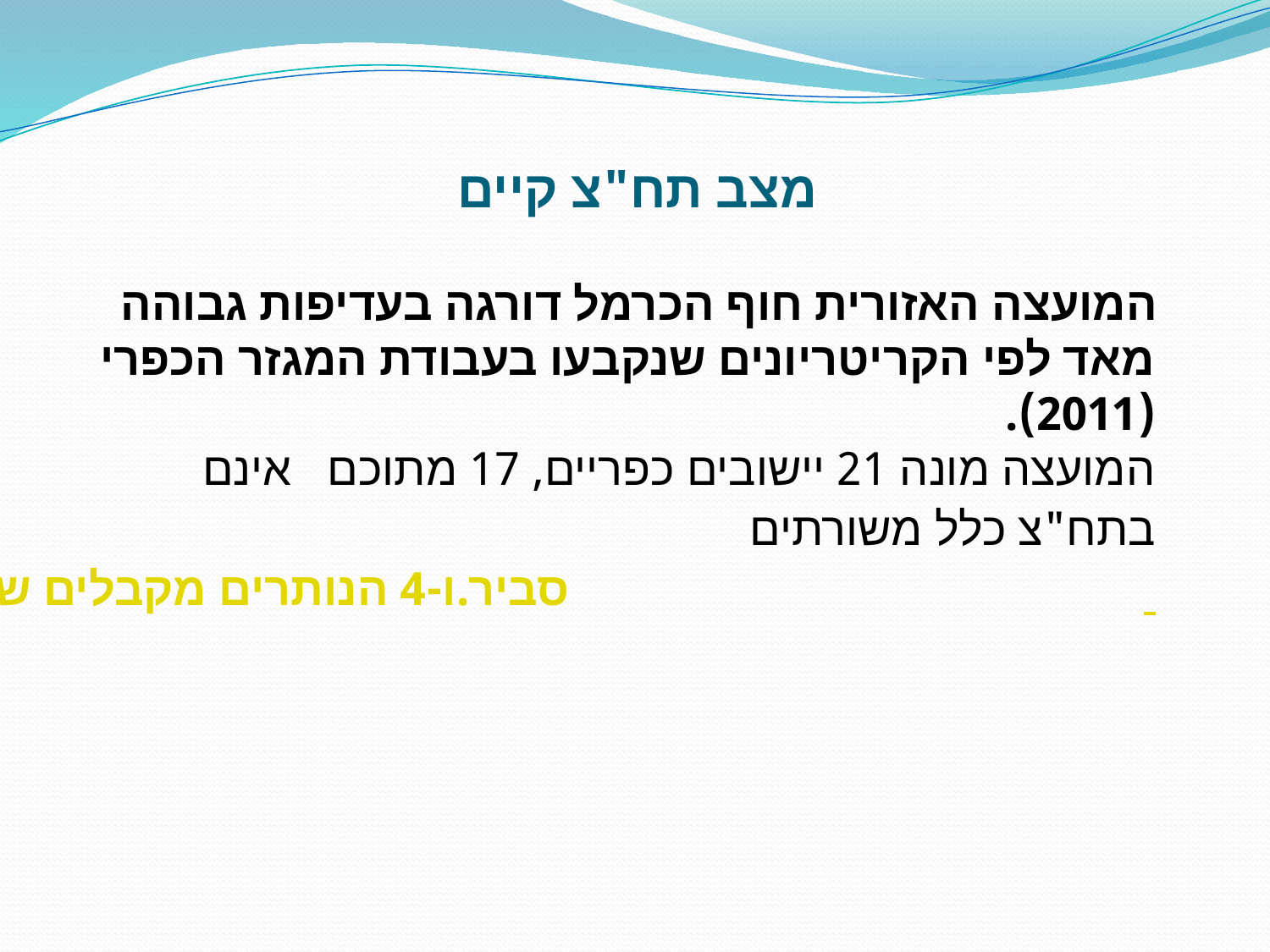

# מצב תח"צ קיים
   המועצה האזורית חוף הכרמל דורגה בעדיפות גבוהה מאד לפי הקריטריונים שנקבעו בעבודת המגזר הכפרי (2011). המועצה מונה 21 יישובים כפריים, 17 מתוכם  אינם משורתים כלל בתח"צ ו-4 הנותרים מקבלים שירות סביר.